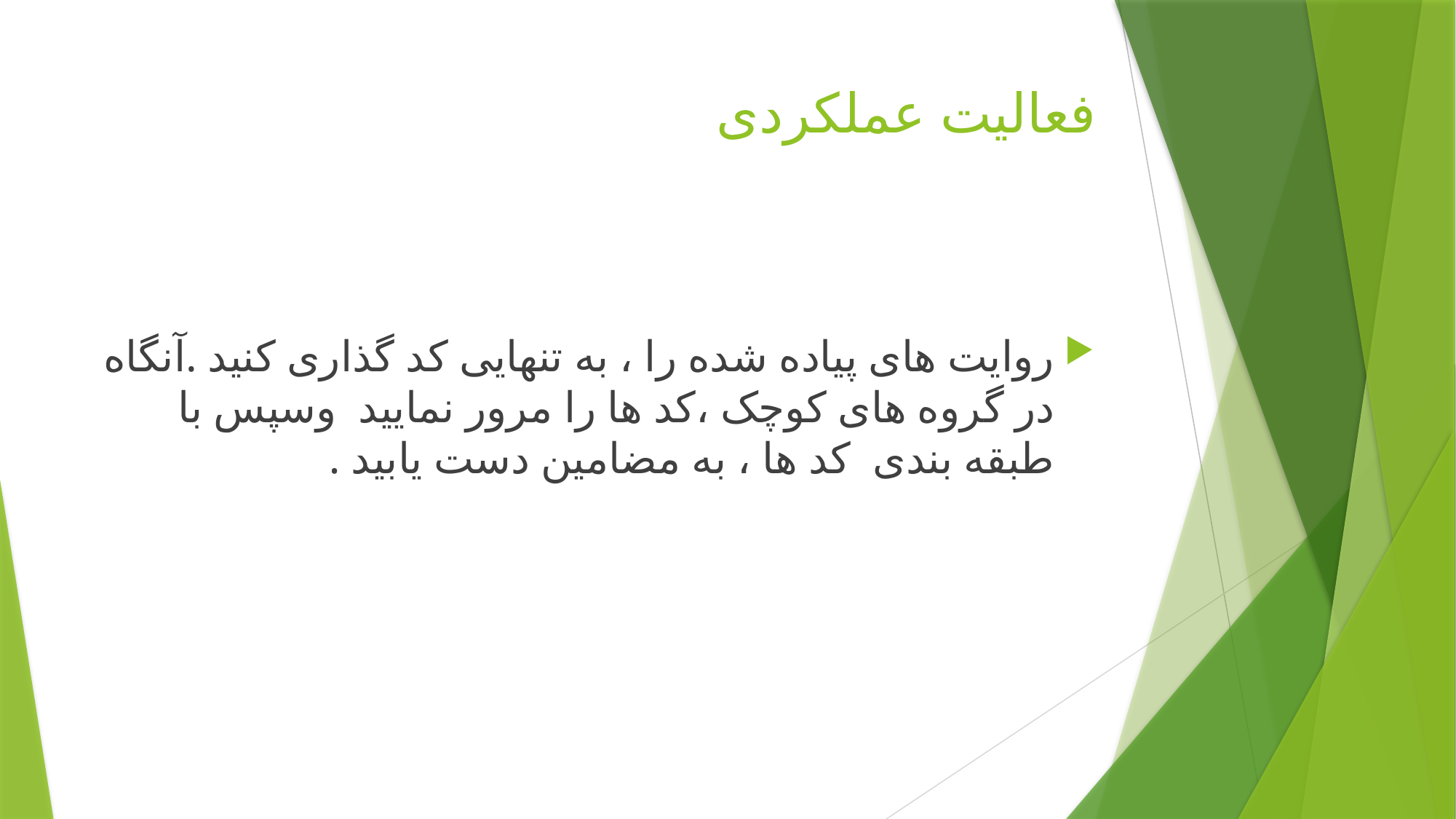

# فعالیت عملکردی

روایت های پیاده شده را ، به تنهایی کد گذاری کنید .آنگاه در گروه های کوچک ،کد ها را مرور نمایید  وسپس با طبقه بندی  کد ها ، به مضامین دست یابید .